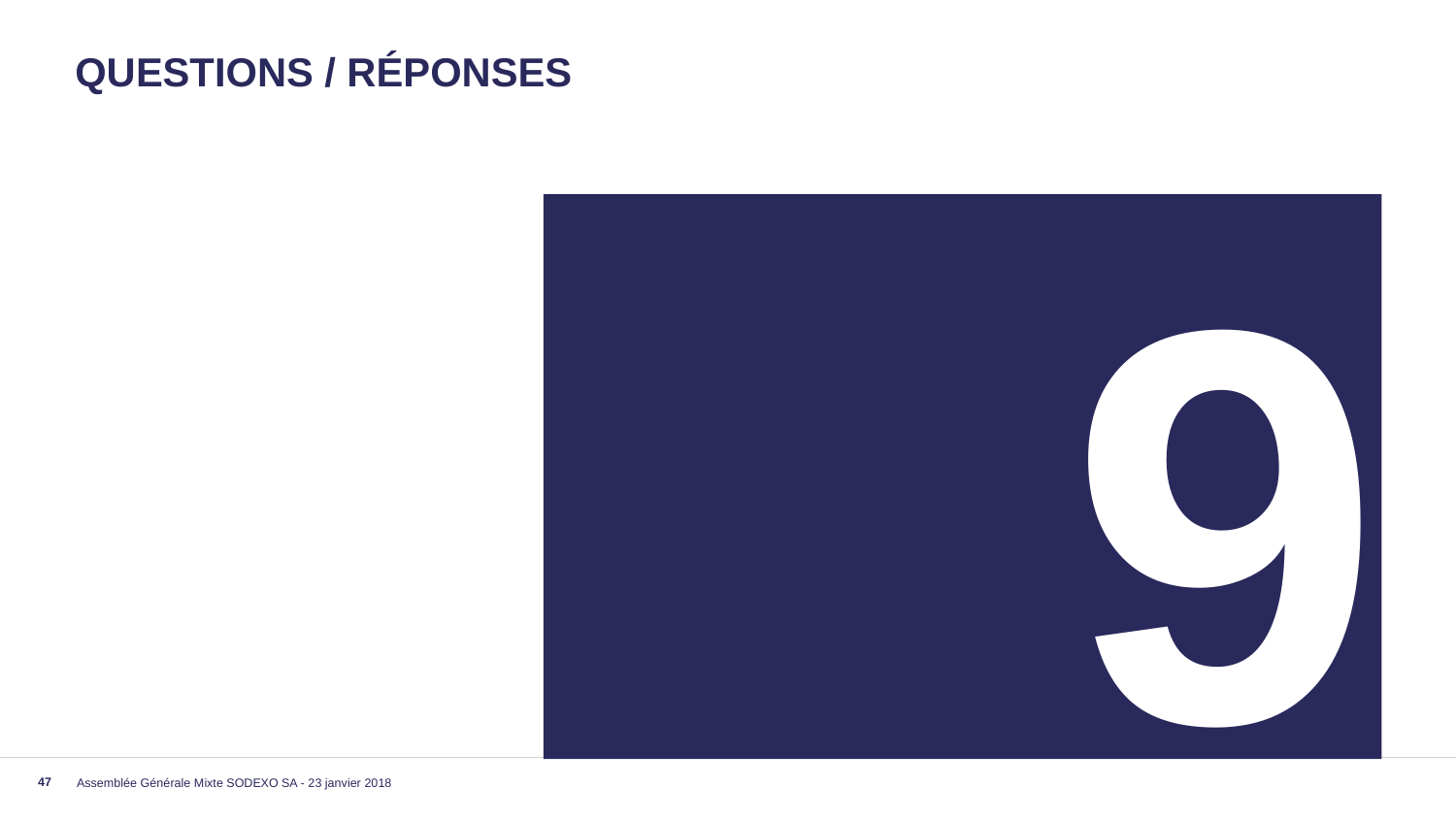

# Questions / Réponses

9
Assemblée Générale Mixte SODEXO SA - 23 janvier 2018
47